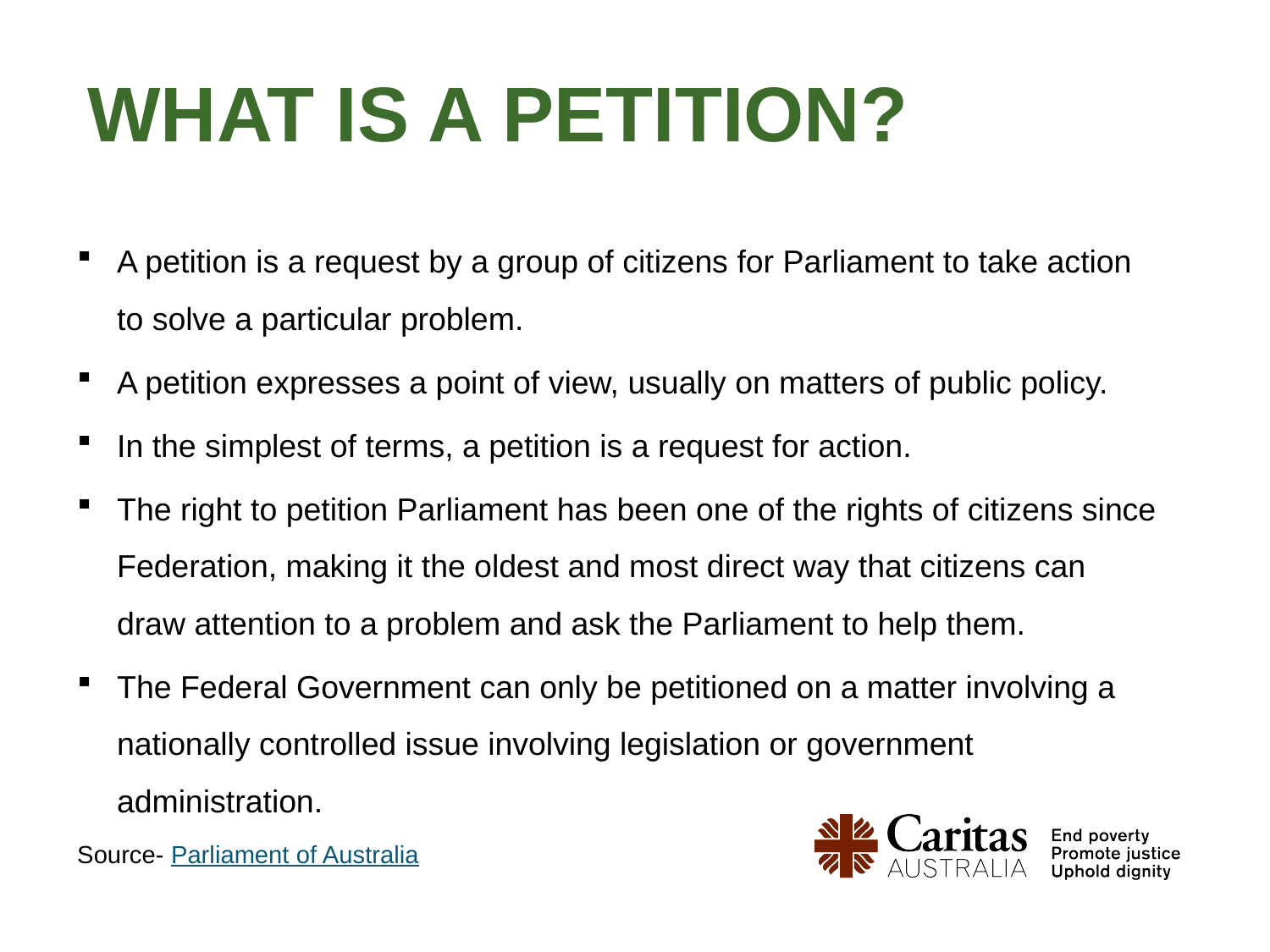

# What is a petition?
A petition is a request by a group of citizens for Parliament to take action to solve a particular problem.
A petition expresses a point of view, usually on matters of public policy.
In the simplest of terms, a petition is a request for action.
The right to petition Parliament has been one of the rights of citizens since Federation, making it the oldest and most direct way that citizens can draw attention to a problem and ask the Parliament to help them.
The Federal Government can only be petitioned on a matter involving a nationally controlled issue involving legislation or government administration.
Source- Parliament of Australia